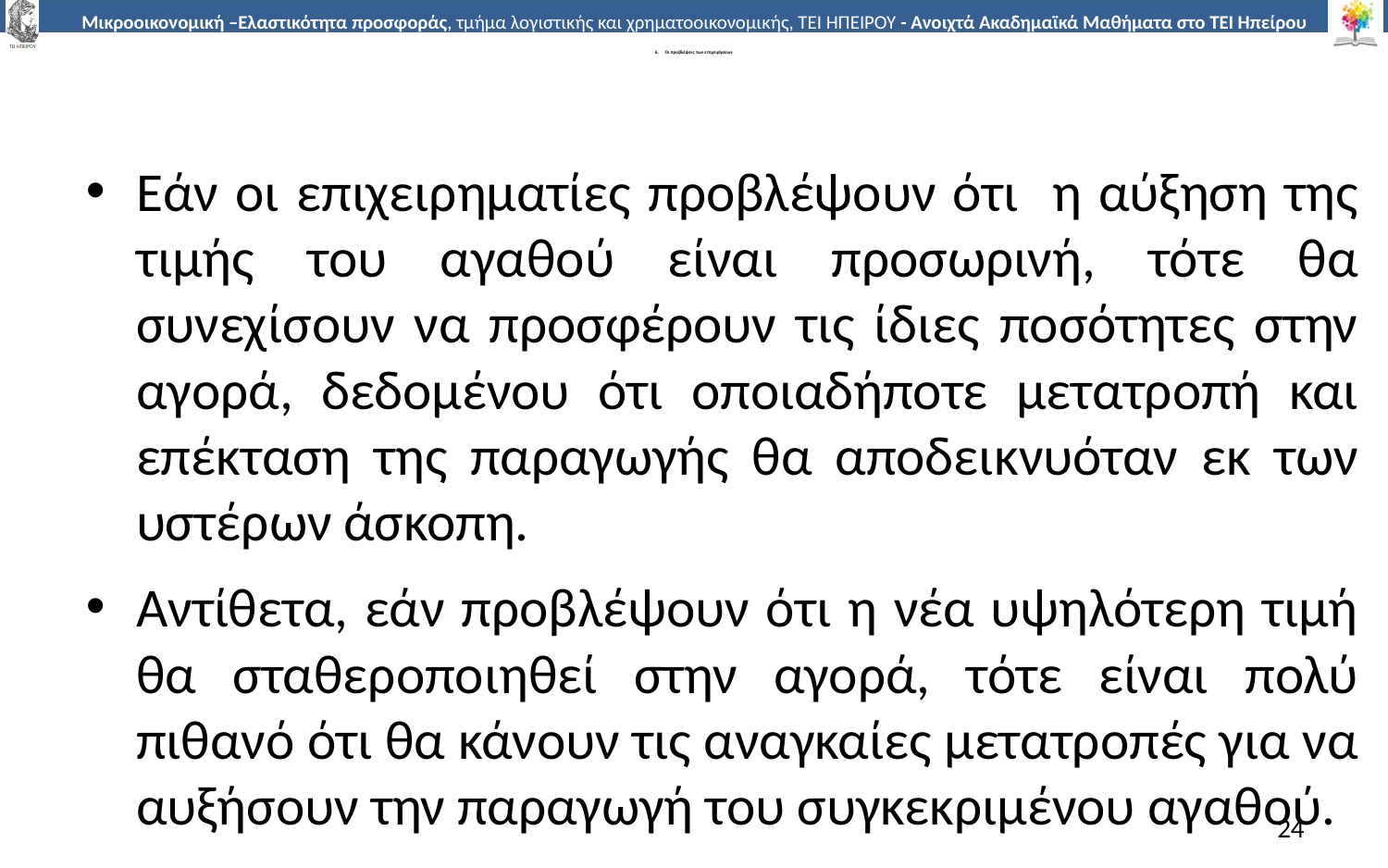

# 6.	Οι προβλέψεις των επιχειρήσεων
Εάν οι επιχειρηµατίες προβλέψουν ότι  η αύξηση της τιµής του αγαθού είναι προσωρινή, τότε θα συνεχίσουν να προσφέρουν τις ίδιες ποσότητες στην αγορά, δεδοµένου ότι οποιαδήποτε µετατροπή και επέκταση της παραγωγής θα αποδεικνυόταν εκ των υστέρων άσκοπη.
Αντίθετα, εάν προβλέψουν ότι η νέα υψηλότερη τιµή θα σταθεροποιηθεί στην αγορά, τότε είναι πολύ πιθανό ότι θα κάνουν τις αναγκαίες µετατροπές για να αυξήσουν την παραγωγή του συγκεκριµένου αγαθού.

24